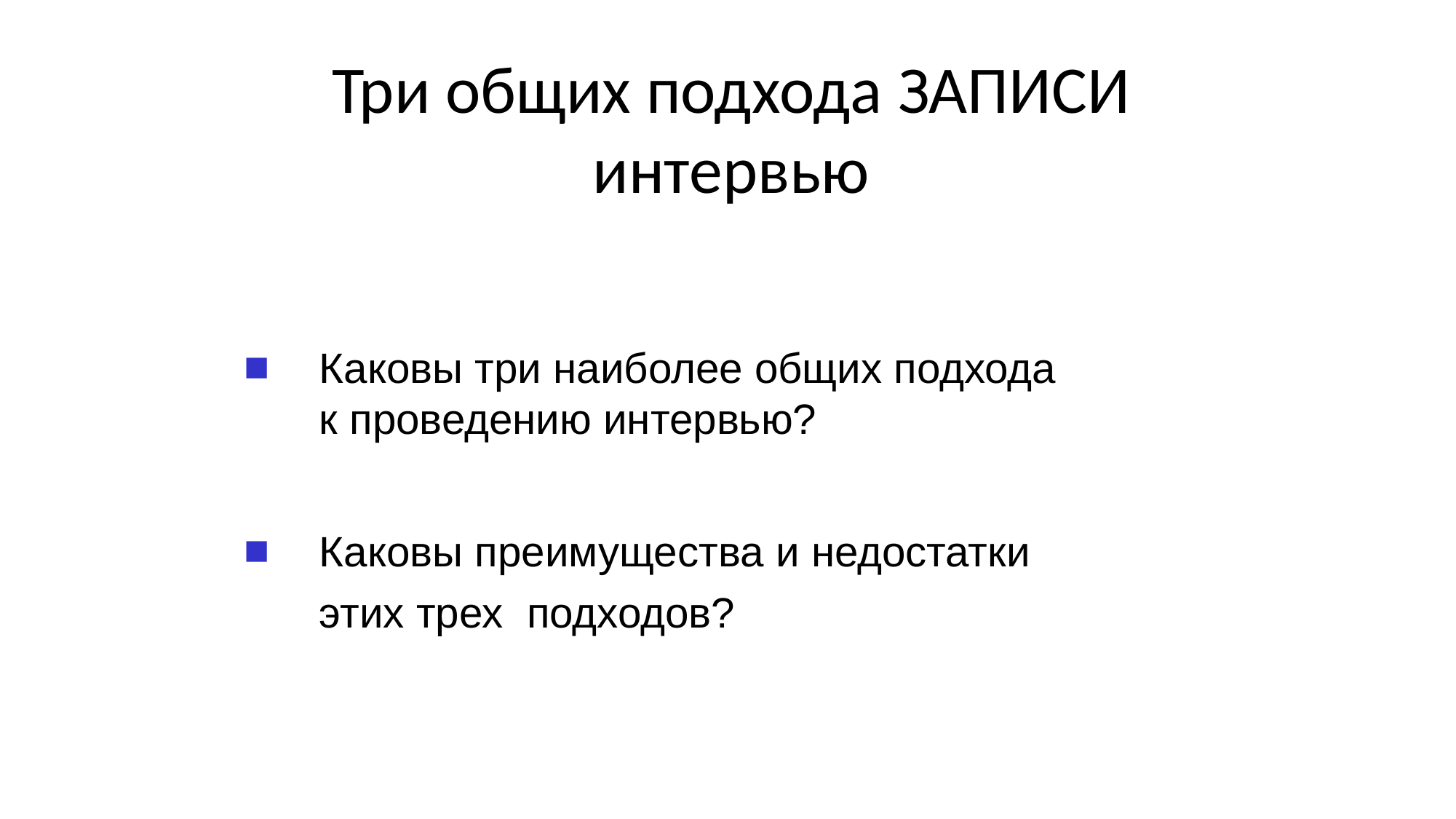

# Три общих подхода ЗАПИСИ интервью
Каковы три наиболее общих подхода к проведению интервью?

Каковы преимущества и недостатки этих трех  подходов?